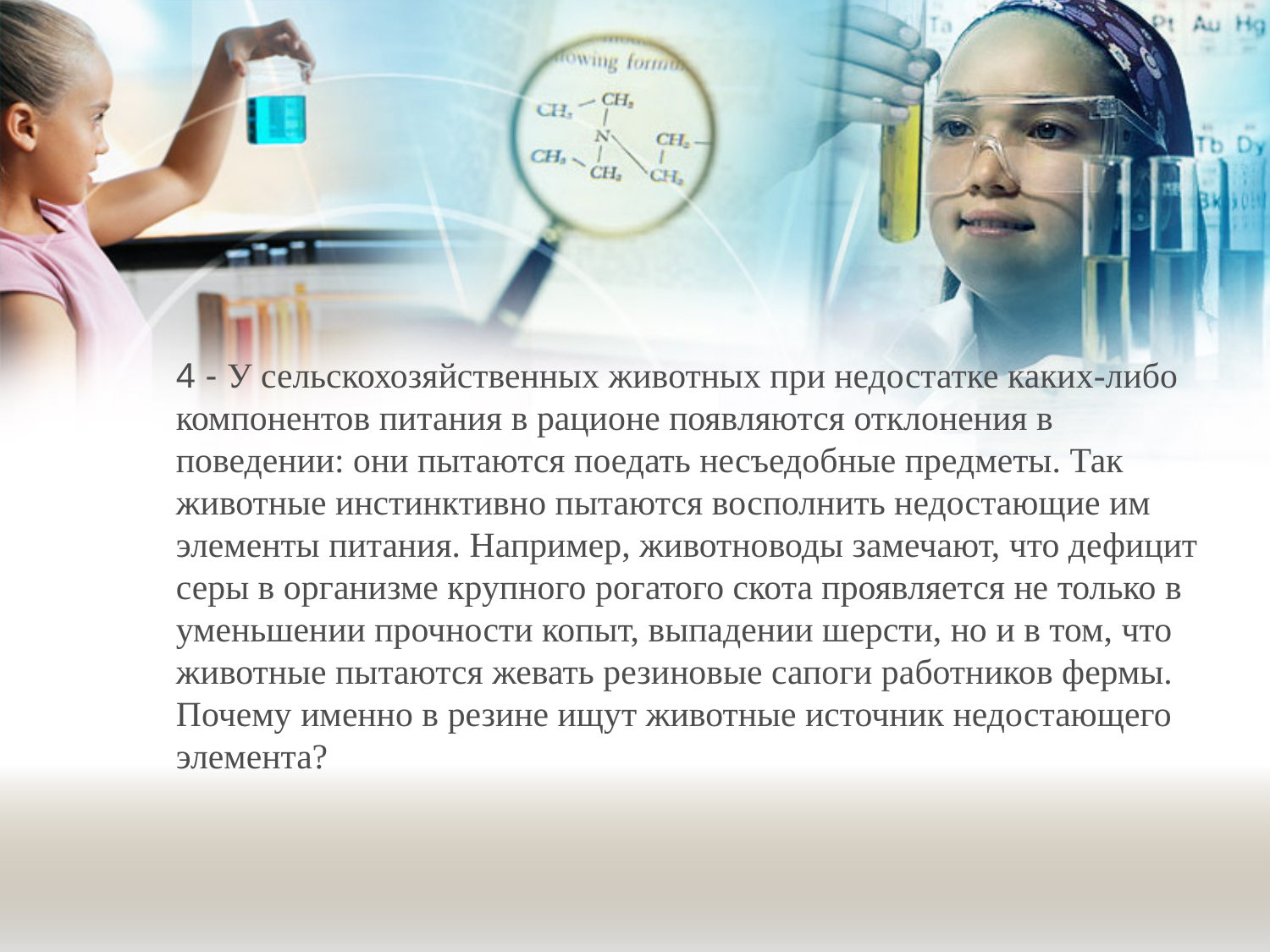

#
4 - У сельскохозяйственных животных при недостатке каких-либо компонентов питания в рационе появляются отклонения в поведении: они пытаются поедать несъедобные предметы. Так животные инстинктивно пытаются восполнить недостающие им элементы питания. Например, животноводы замечают, что дефицит серы в организме крупного рогатого скота проявляется не только в уменьшении прочности копыт, выпадении шерсти, но и в том, что животные пытаются жевать резиновые сапоги работников фермы. Почему именно в резине ищут животные источник недостающего элемента?